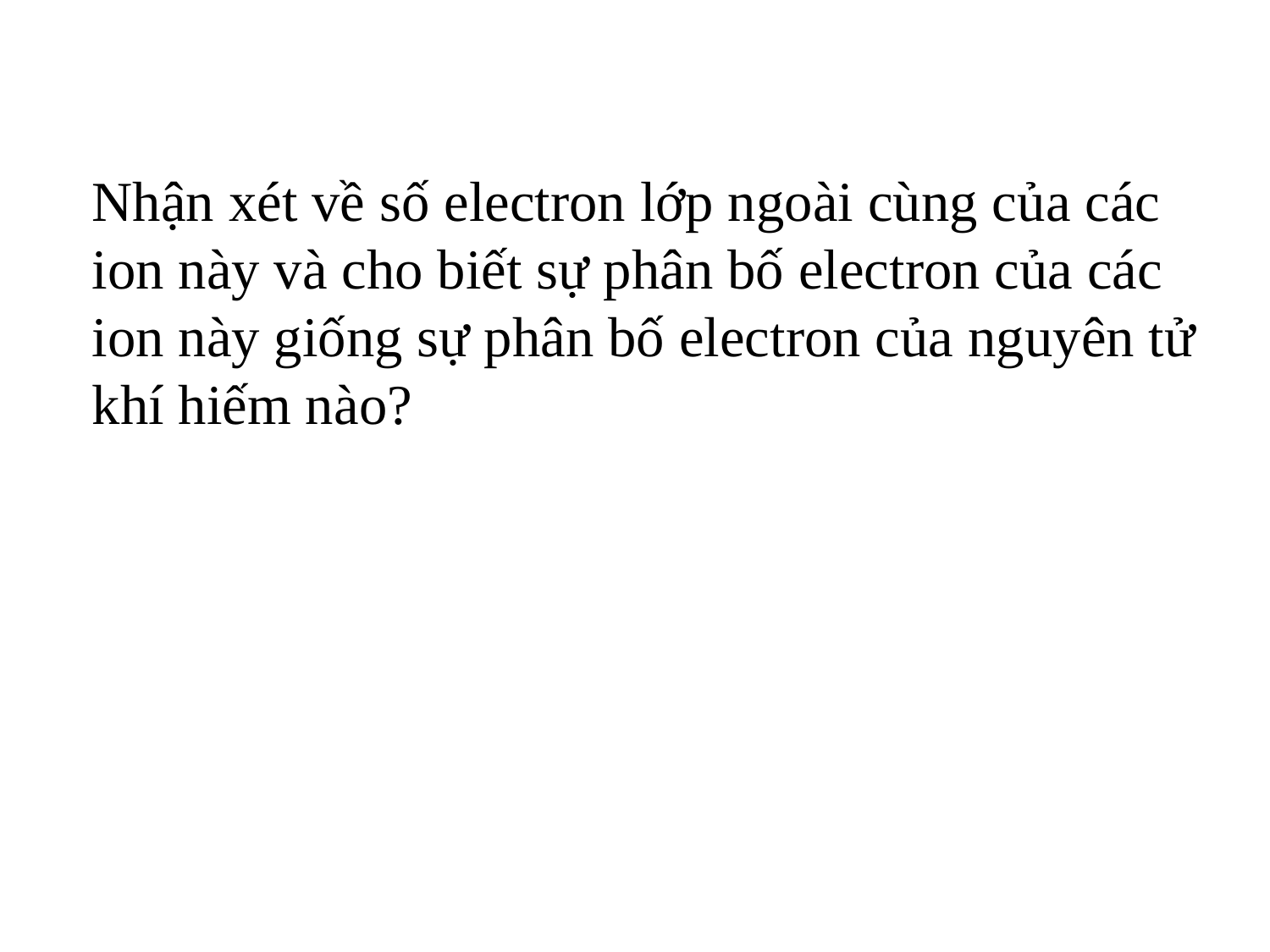

Nhận xét về số electron lớp ngoài cùng của các ion này và cho biết sự phân bố electron của các ion này giống sự phân bố electron của nguyên tử khí hiếm nào?